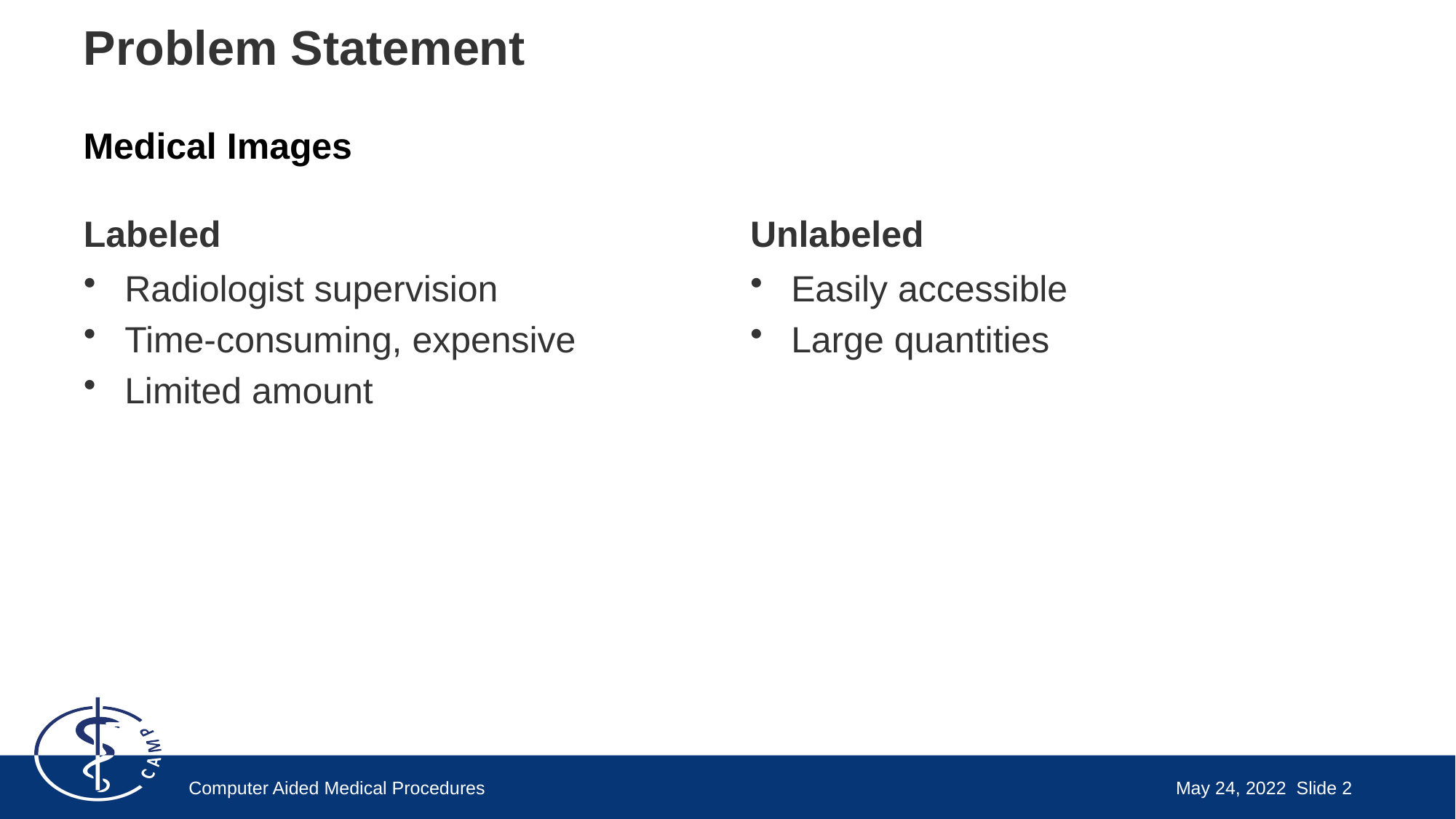

# Problem Statement
Medical Images
Labeled
Unlabeled
Radiologist supervision
Time-consuming, expensive
Limited amount
Easily accessible
Large quantities

Computer Aided Medical Procedures
May 24, 2022
Slide 2